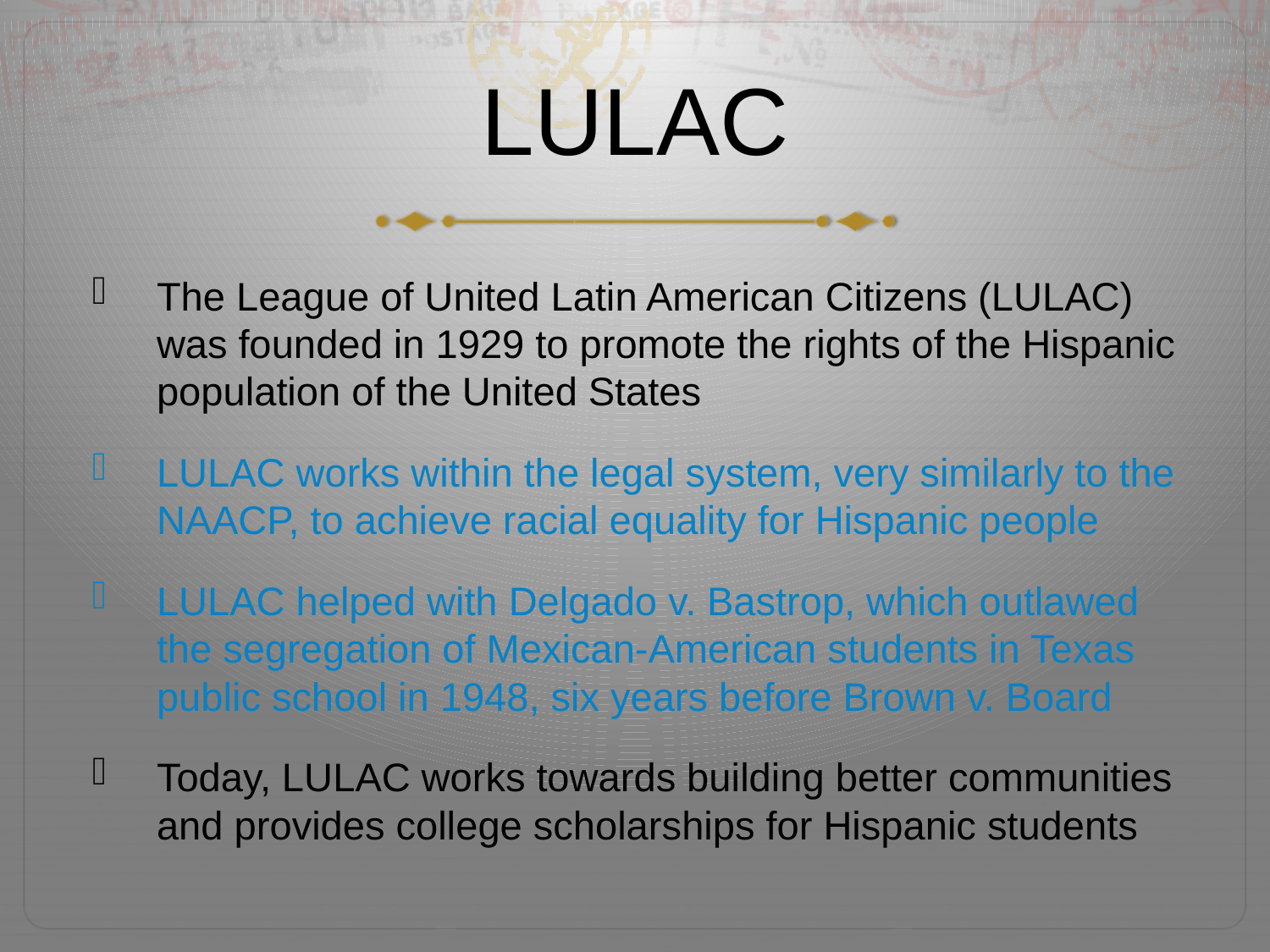

# LULAC
The League of United Latin American Citizens (LULAC) was founded in 1929 to promote the rights of the Hispanic population of the United States
LULAC works within the legal system, very similarly to the NAACP, to achieve racial equality for Hispanic people
LULAC helped with Delgado v. Bastrop, which outlawed the segregation of Mexican-American students in Texas public school in 1948, six years before Brown v. Board
Today, LULAC works towards building better communities and provides college scholarships for Hispanic students